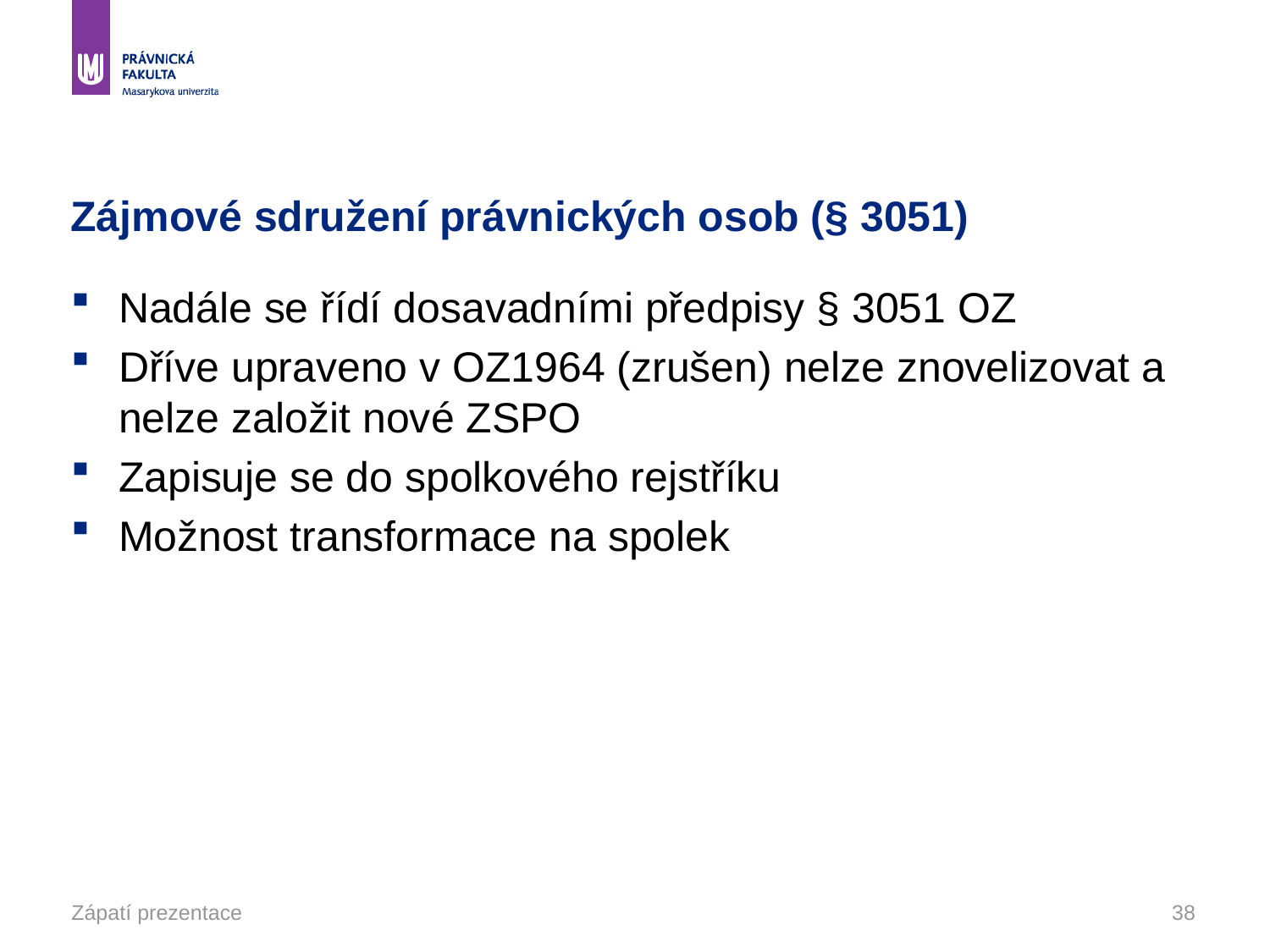

# Zájmové sdružení právnických osob (§ 3051)
Nadále se řídí dosavadními předpisy § 3051 OZ
Dříve upraveno v OZ1964 (zrušen) nelze znovelizovat a nelze založit nové ZSPO
Zapisuje se do spolkového rejstříku
Možnost transformace na spolek

Zápatí prezentace
38